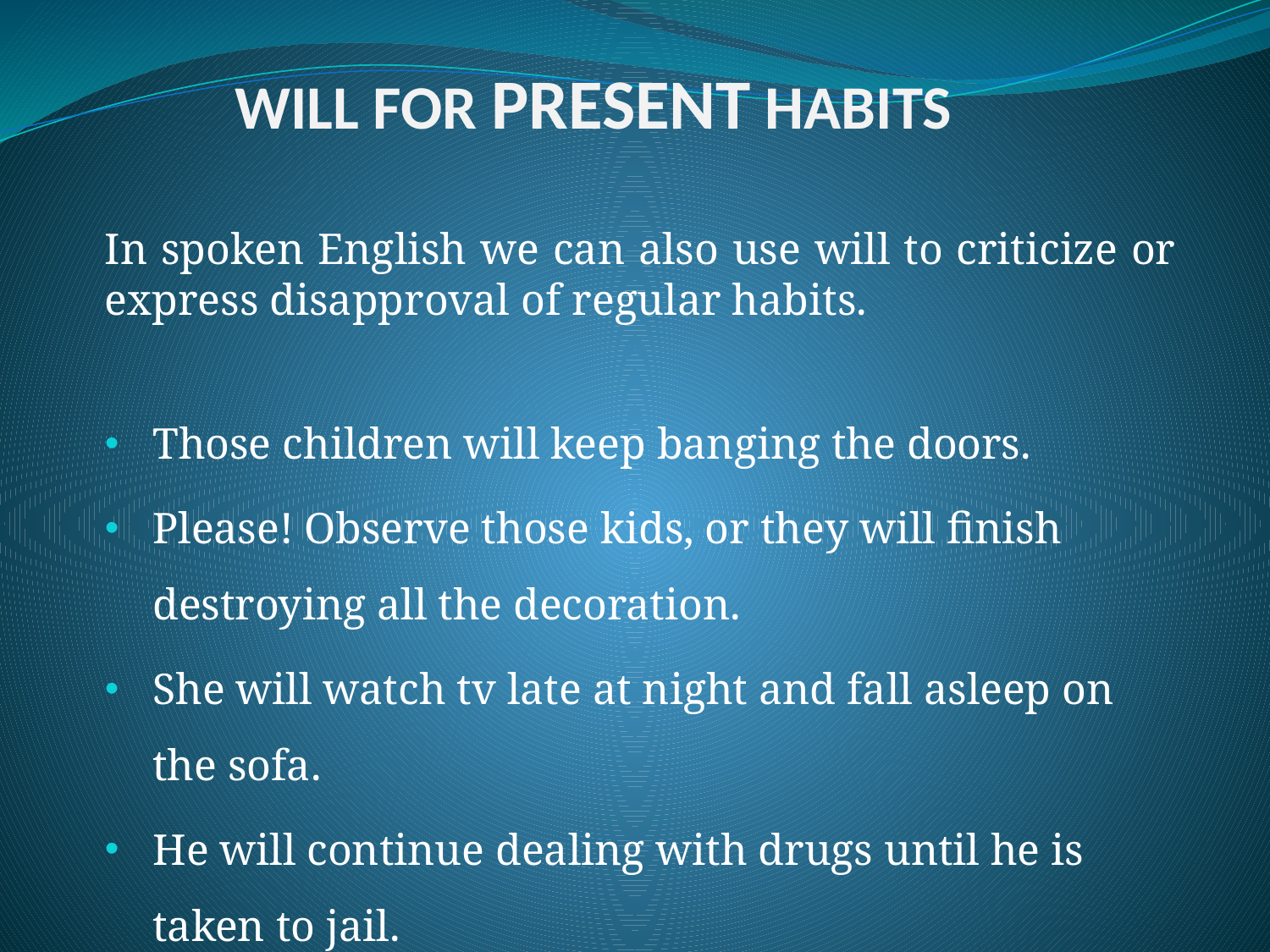

# WILL FOR PRESENT HABITS
In spoken English we can also use will to criticize or express disapproval of regular habits.

Those children will keep banging the doors.
Please! Observe those kids, or they will finish destroying all the decoration.
She will watch tv late at night and fall asleep on the sofa.
He will continue dealing with drugs until he is taken to jail.